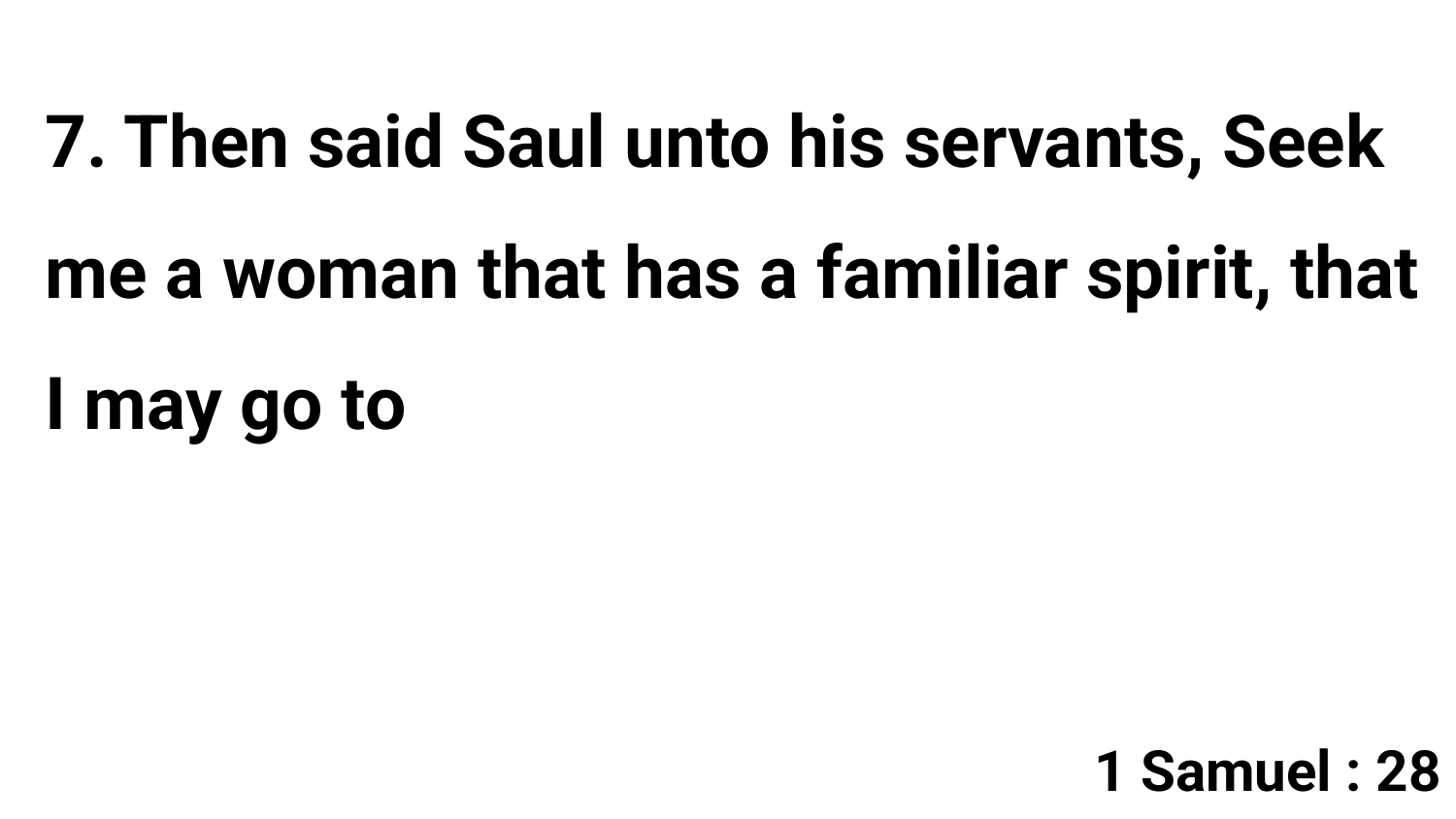

7. Then said Saul unto his servants, Seek me a woman that has a familiar spirit, that I may go to
1 Samuel : 28